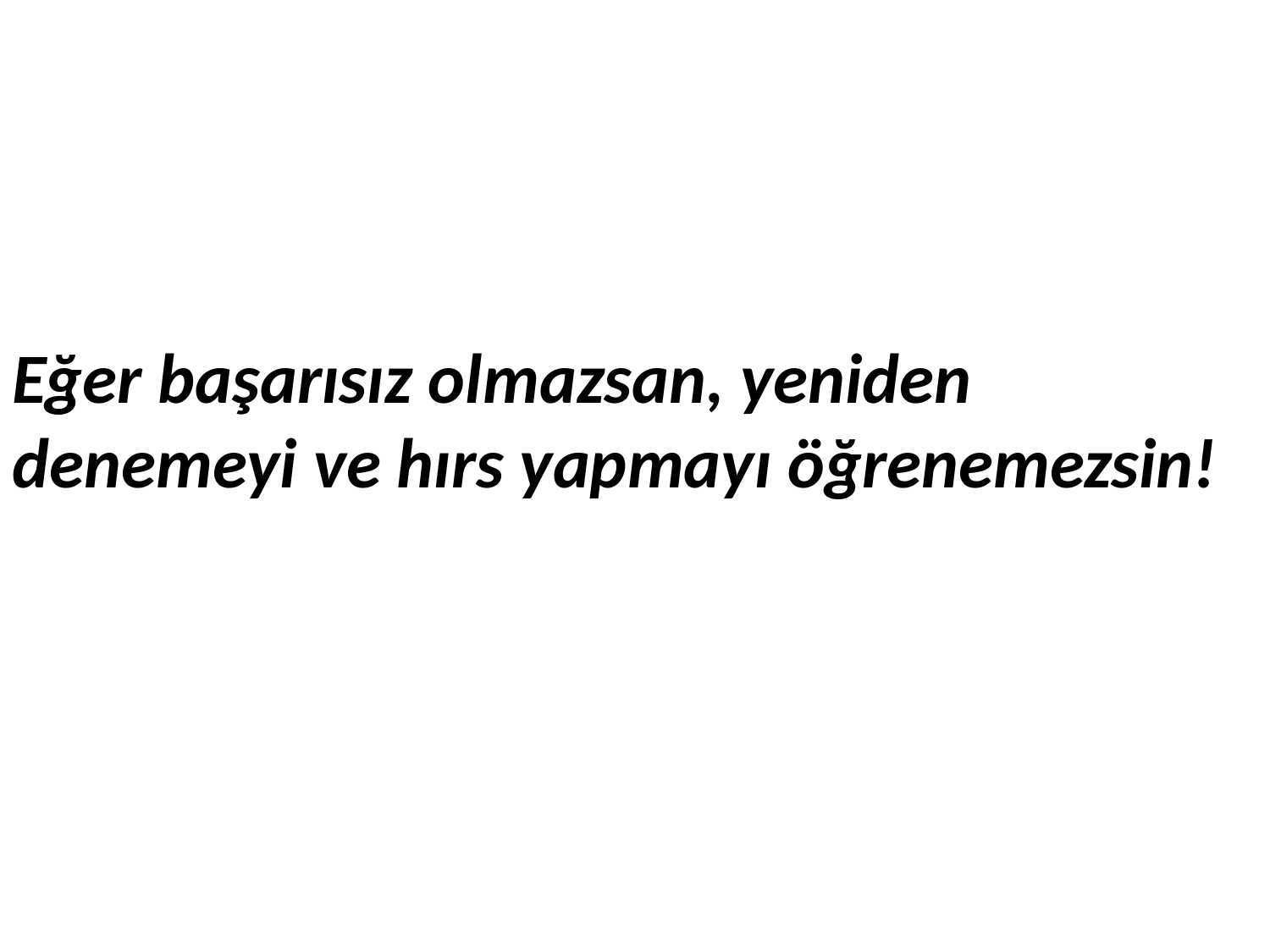

Eğer başarısız olmazsan, yeniden denemeyi ve hırs yapmayı öğrenemezsin!